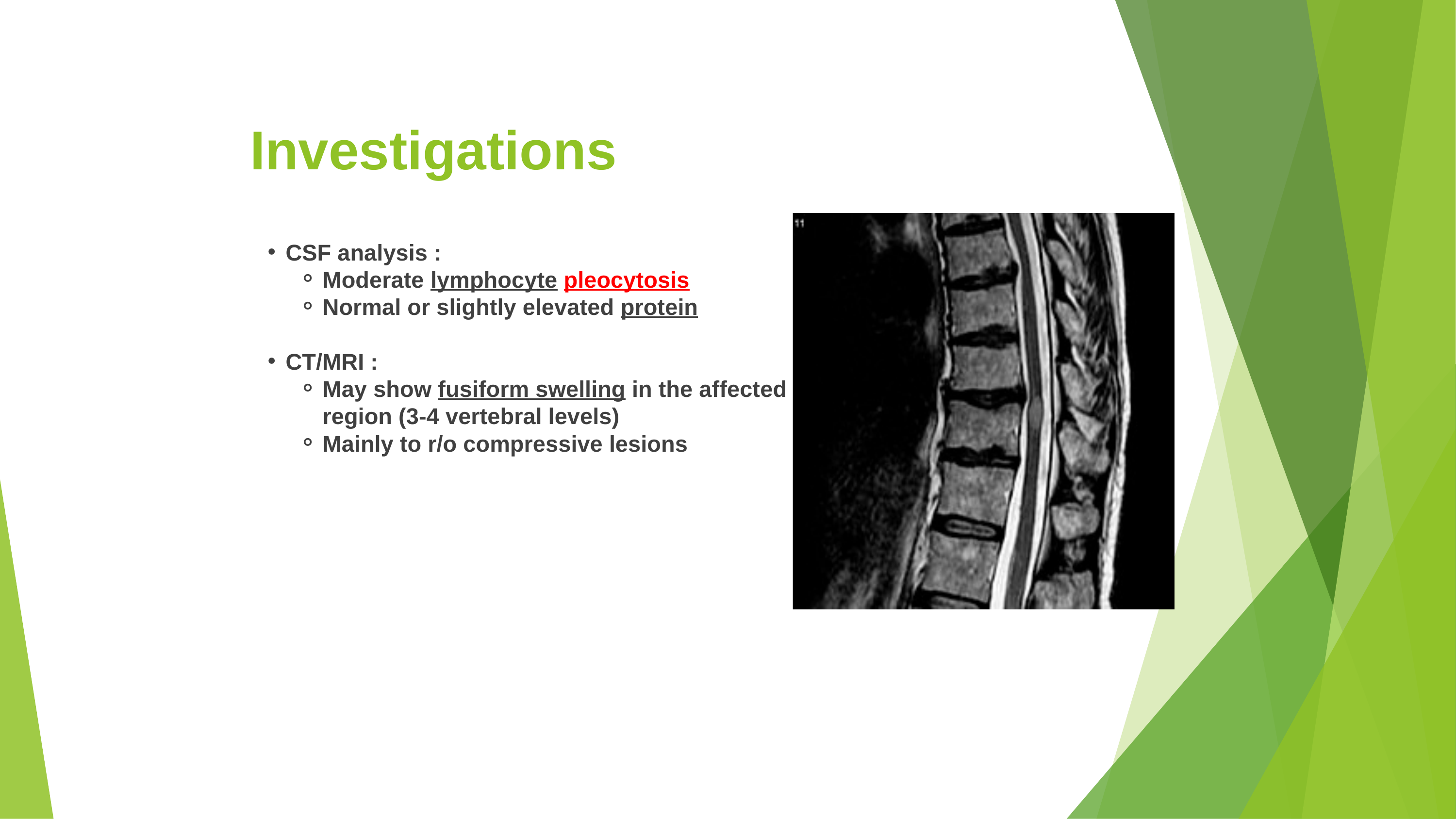

Investigations

CSF analysis :
Moderate lymphocyte pleocytosis
Normal or slightly elevated protein

CT/MRI :
May show fusiform swelling in the affected region (3-4 vertebral levels)
Mainly to r/o compressive lesions